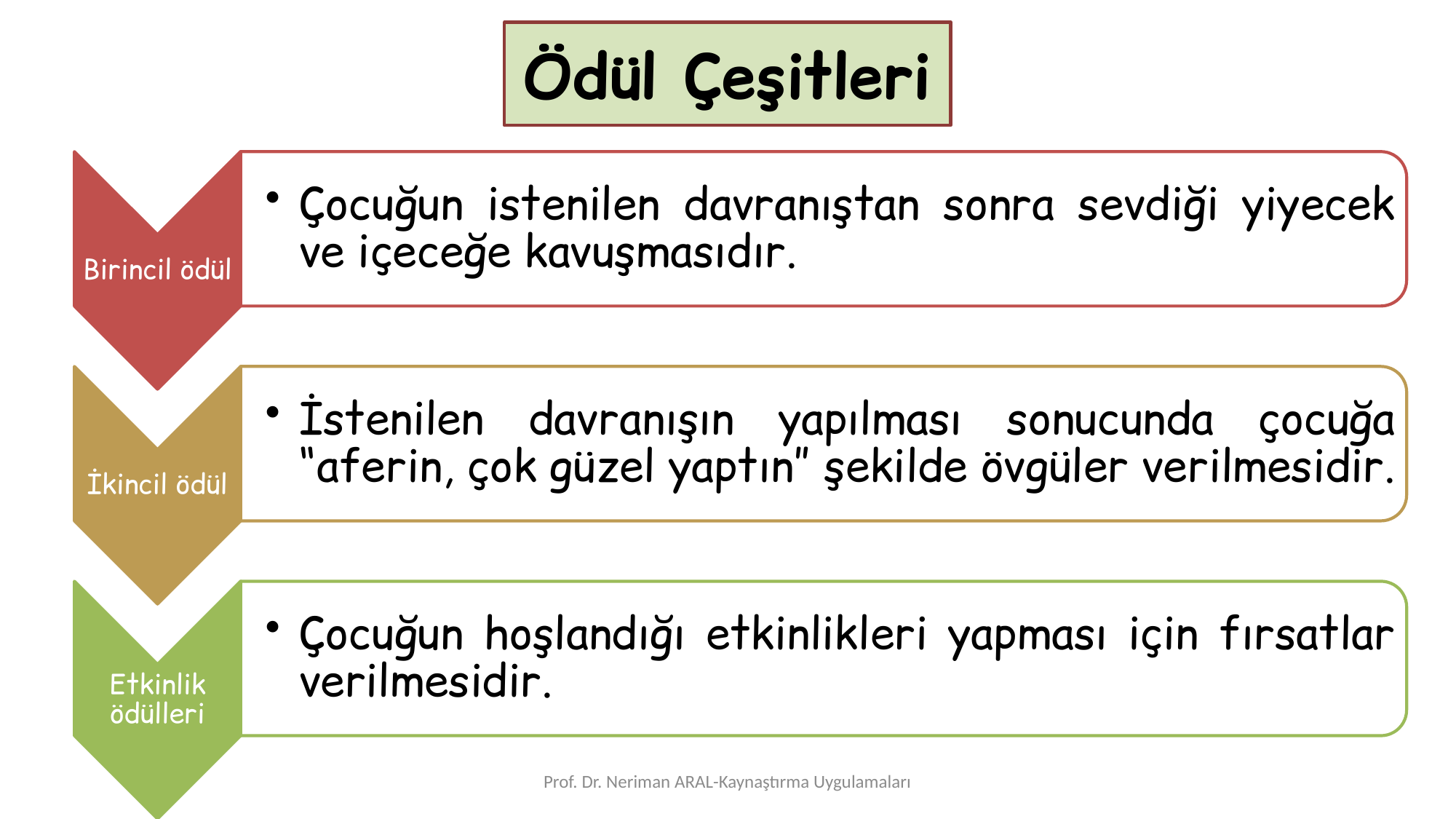

Ödül Çeşitleri
Birincil ödül
Çocuğun istenilen davranıştan sonra sevdiği yiyecek ve içeceğe kavuşmasıdır.
İkincil ödül
İstenilen davranışın yapılması sonucunda çocuğa “aferin, çok güzel yaptın” şekilde övgüler verilmesidir.
Etkinlik ödülleri
Çocuğun hoşlandığı etkinlikleri yapması için fırsatlar verilmesidir.
Prof. Dr. Neriman ARAL-Kaynaştırma Uygulamaları